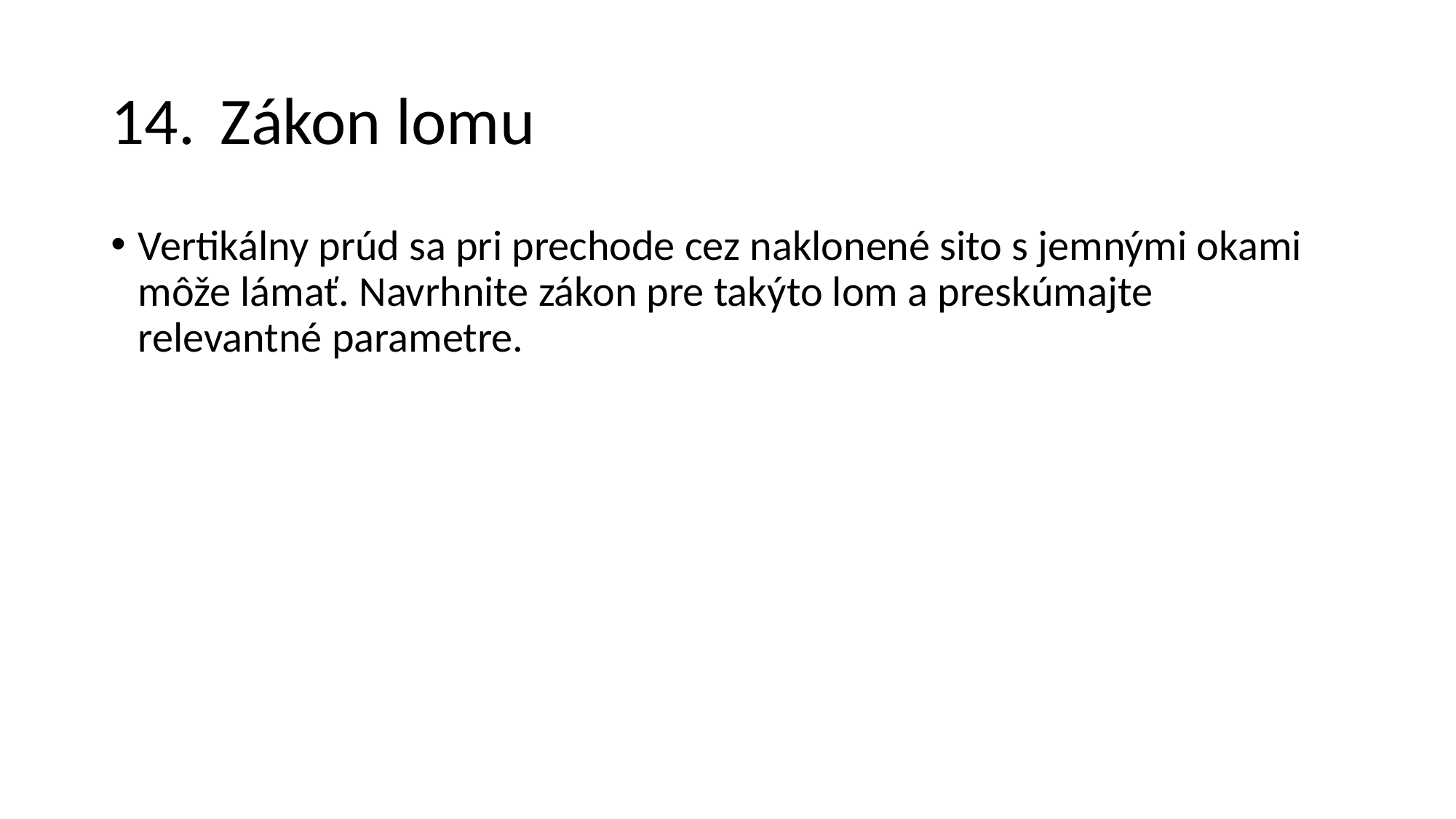

# 14.	Zákon lomu
Vertikálny prúd sa pri prechode cez naklonené sito s jemnými okami môže lámať. Navrhnite zákon pre takýto lom a preskúmajte relevantné parametre.